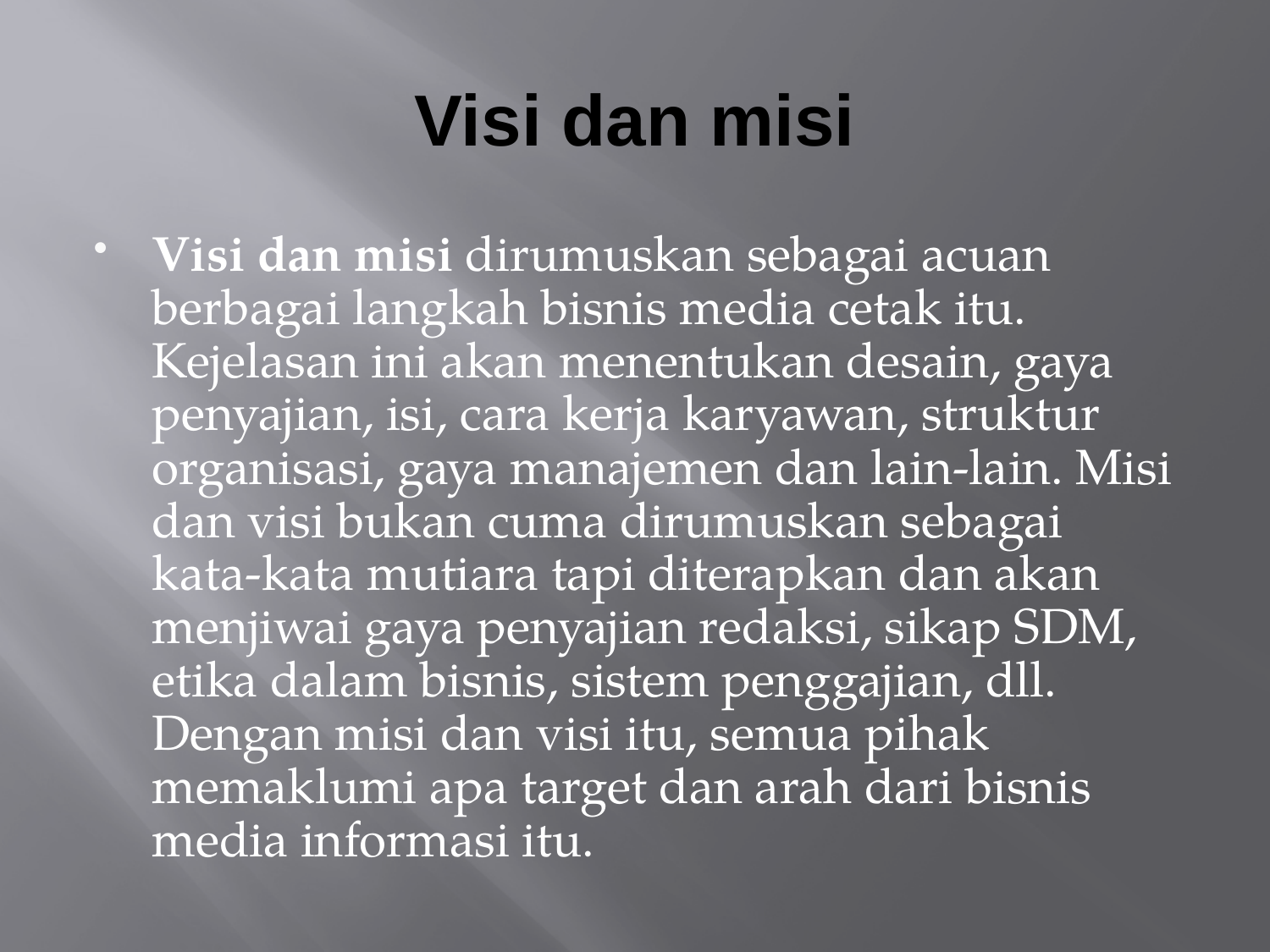

# Visi dan misi
Visi dan misi dirumuskan sebagai acuan berbagai langkah bisnis media cetak itu. Kejelasan ini akan menentukan desain, gaya penyajian, isi, cara kerja karyawan, struktur organisasi, gaya manajemen dan lain‑lain. Misi dan visi bukan cuma dirumuskan sebagai kata‑kata mutiara tapi diterapkan dan akan menjiwai gaya penyajian redaksi, sikap SDM, etika dalam bisnis, sistem penggajian, dll. Dengan misi dan visi itu, semua pihak memaklumi apa target dan arah dari bisnis media informasi itu.